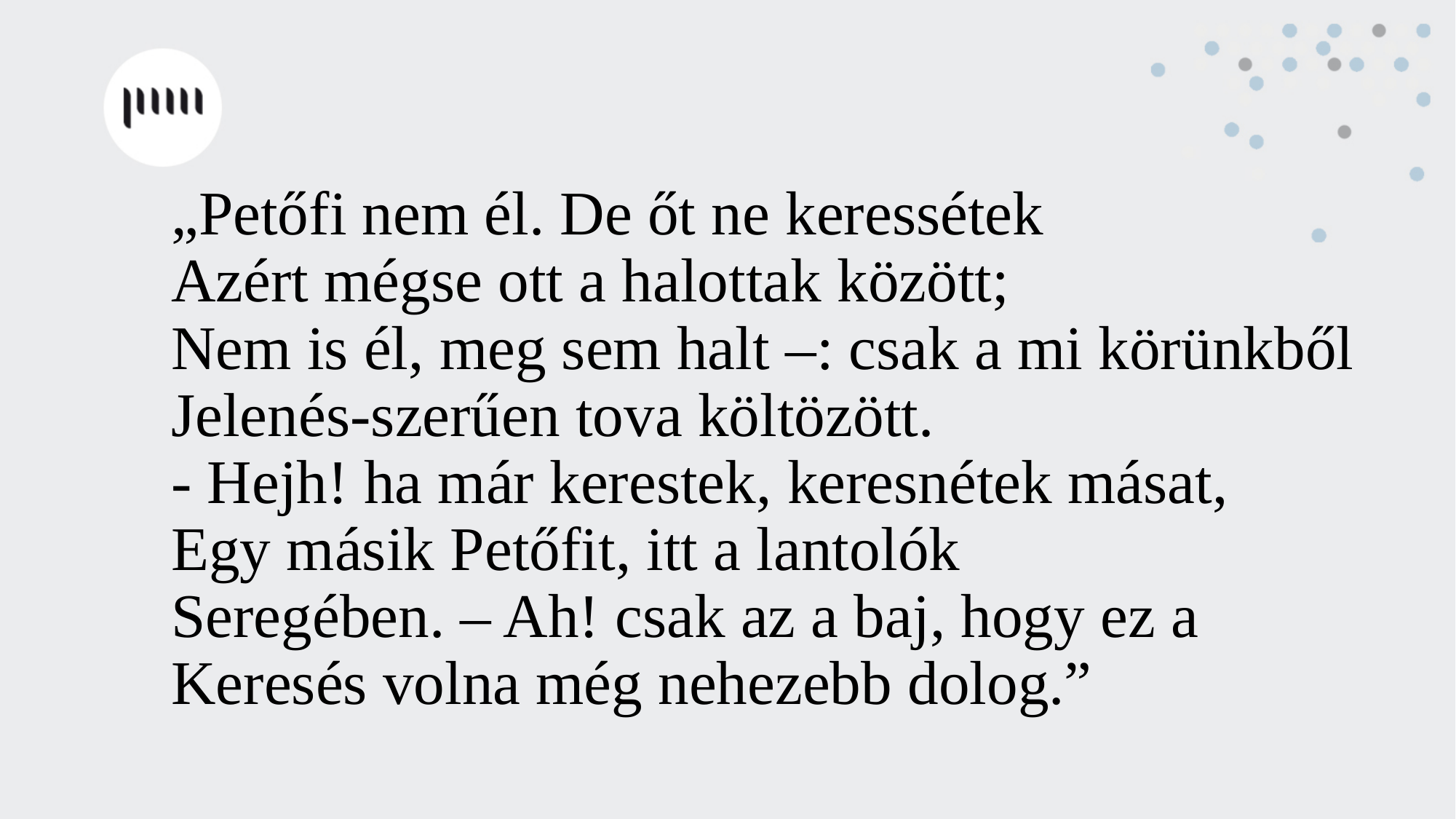

# „Petőfi nem él. De őt ne keressétek Azért mégse ott a halottak között; Nem is él, meg sem halt –: csak a mi körünkből Jelenés-szerűen tova költözött. - Hejh! ha már kerestek, keresnétek másat, Egy másik Petőfit, itt a lantolók Seregében. – Ah! csak az a baj, hogy ez a Keresés volna még nehezebb dolog.”